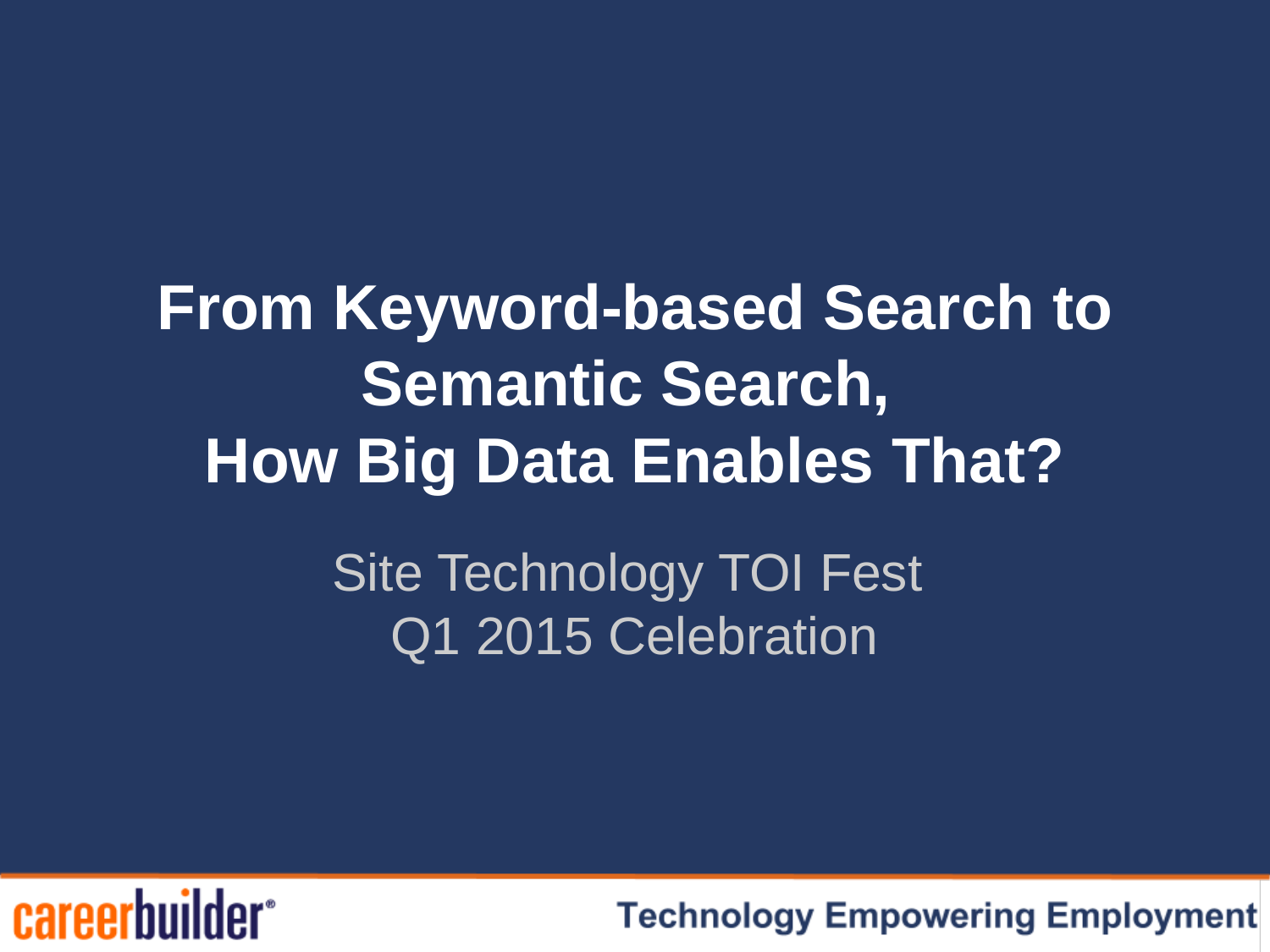

# From Keyword-based Search to Semantic Search, How Big Data Enables That?
Site Technology TOI Fest
Q1 2015 Celebration